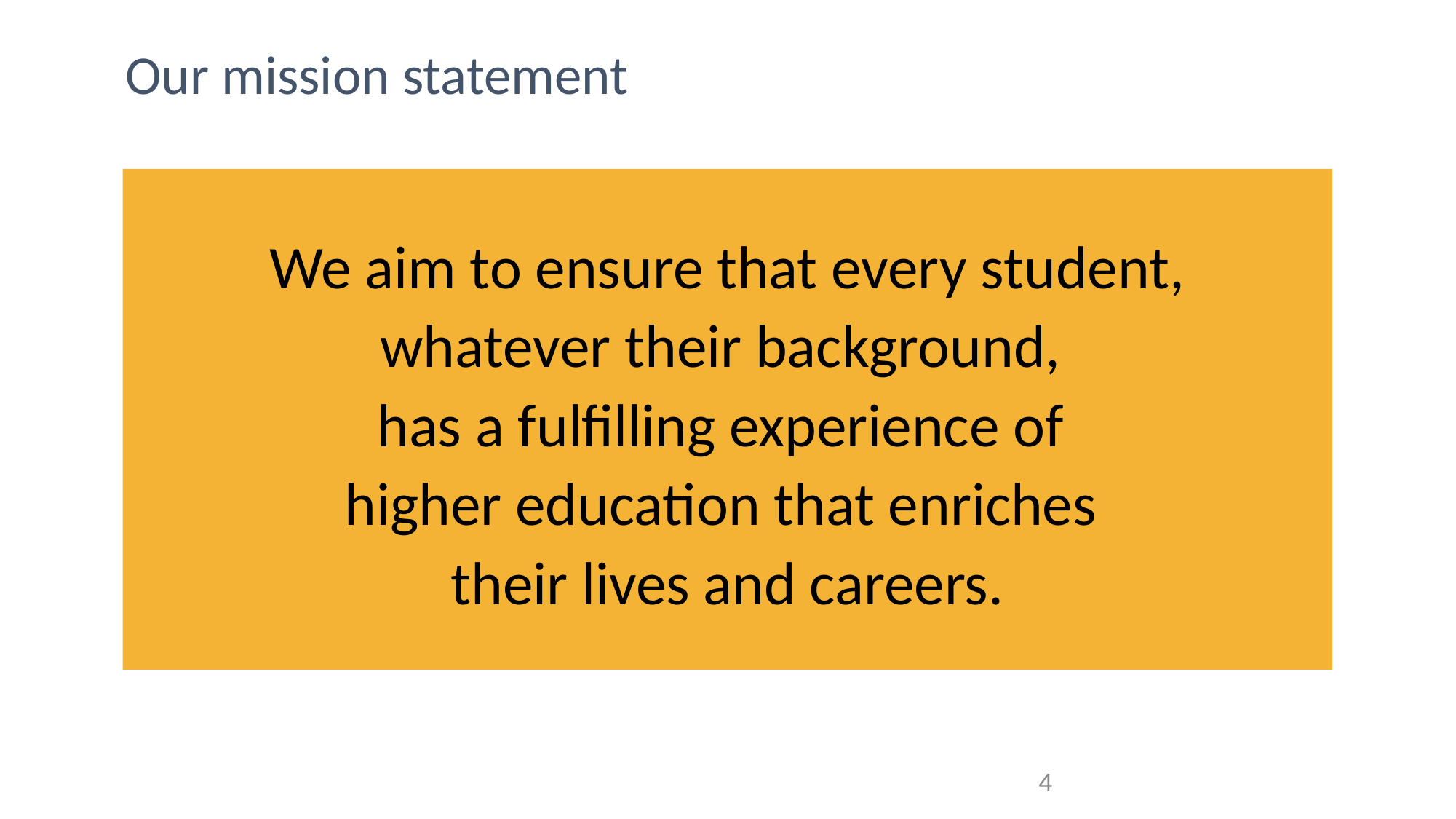

# Our mission statement
We aim to ensure that every student, whatever their background,
has a fulfilling experience of
higher education that enriches
their lives and careers.
4